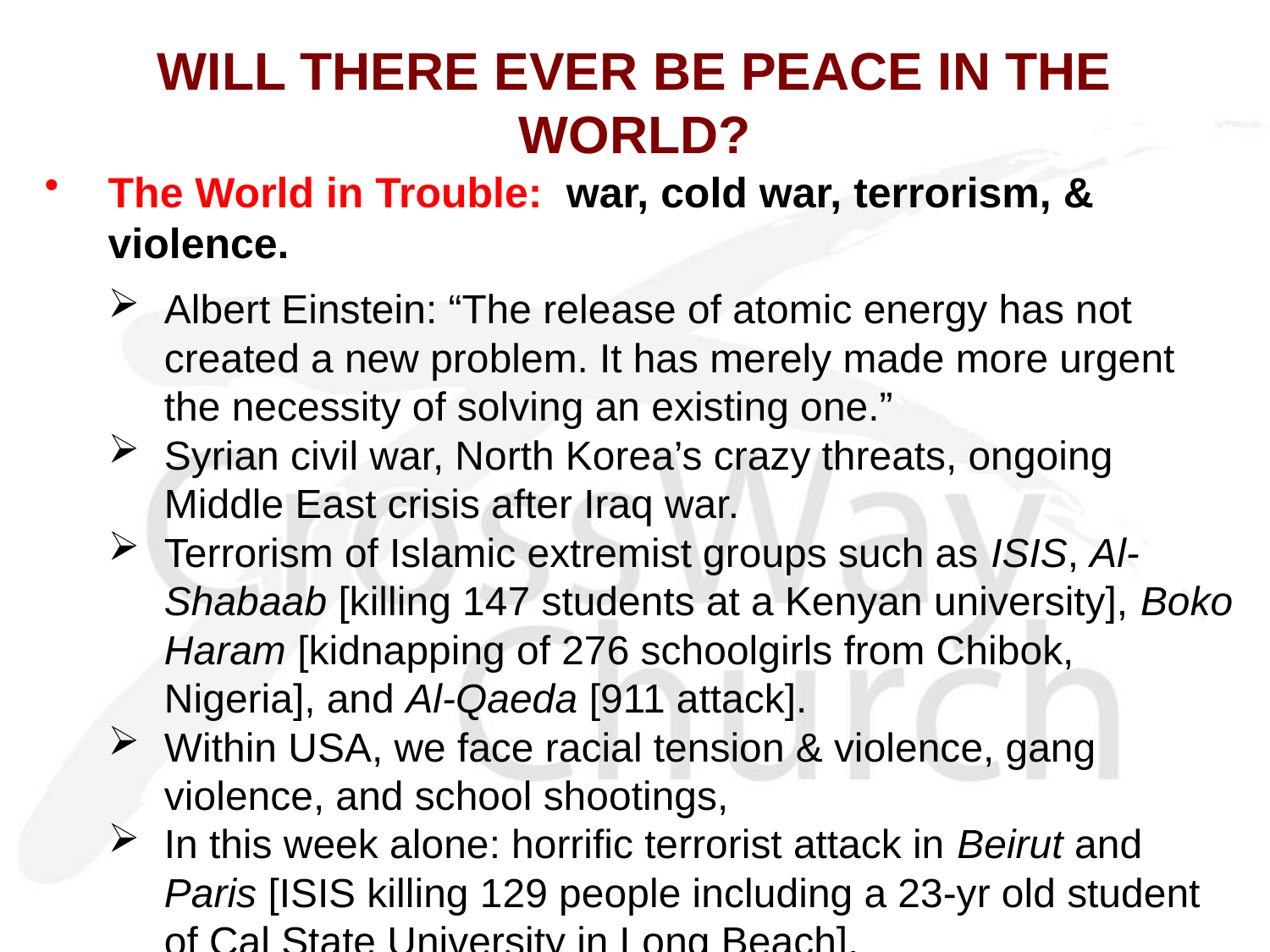

# WILL THERE EVER BE PEACE IN THE WORLD?
The World in Trouble:  war, cold war, terrorism, & violence.

Albert Einstein: “The release of atomic energy has not created a new problem. It has merely made more urgent the necessity of solving an existing one.”
Syrian civil war, North Korea’s crazy threats, ongoing Middle East crisis after Iraq war.
Terrorism of Islamic extremist groups such as ISIS, Al-Shabaab [killing 147 students at a Kenyan university], Boko Haram [kidnapping of 276 schoolgirls from Chibok, Nigeria], and Al-Qaeda [911 attack].
Within USA, we face racial tension & violence, gang violence, and school shootings,
In this week alone: horrific terrorist attack in Beirut and Paris [ISIS killing 129 people including a 23-yr old student of Cal State University in Long Beach].